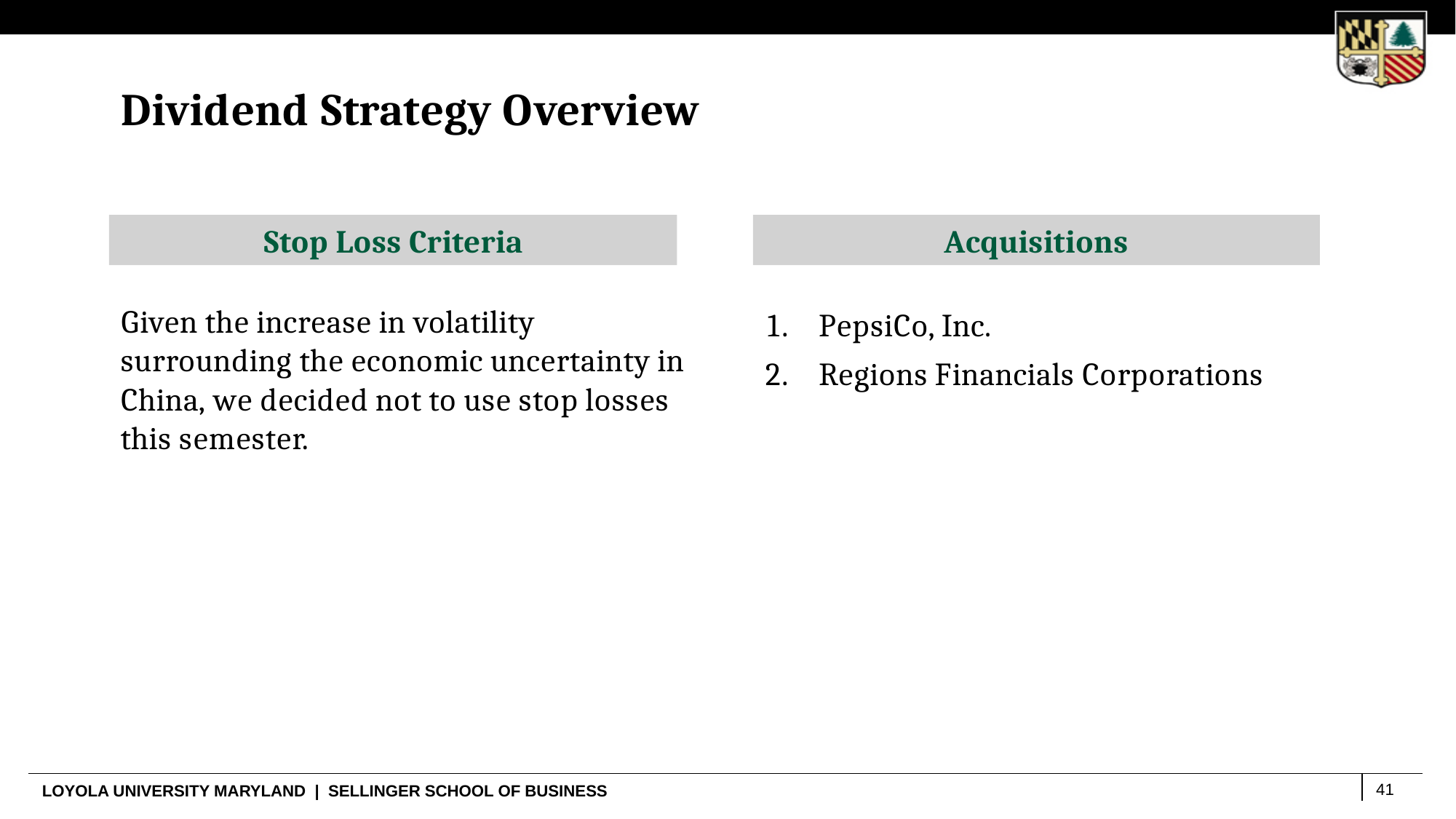

Dividend Strategy Overview
Stop Loss Criteria
Acquisitions
Given the increase in volatility surrounding the economic uncertainty in China, we decided not to use stop losses this semester.
PepsiCo, Inc.
Regions Financials Corporations
41